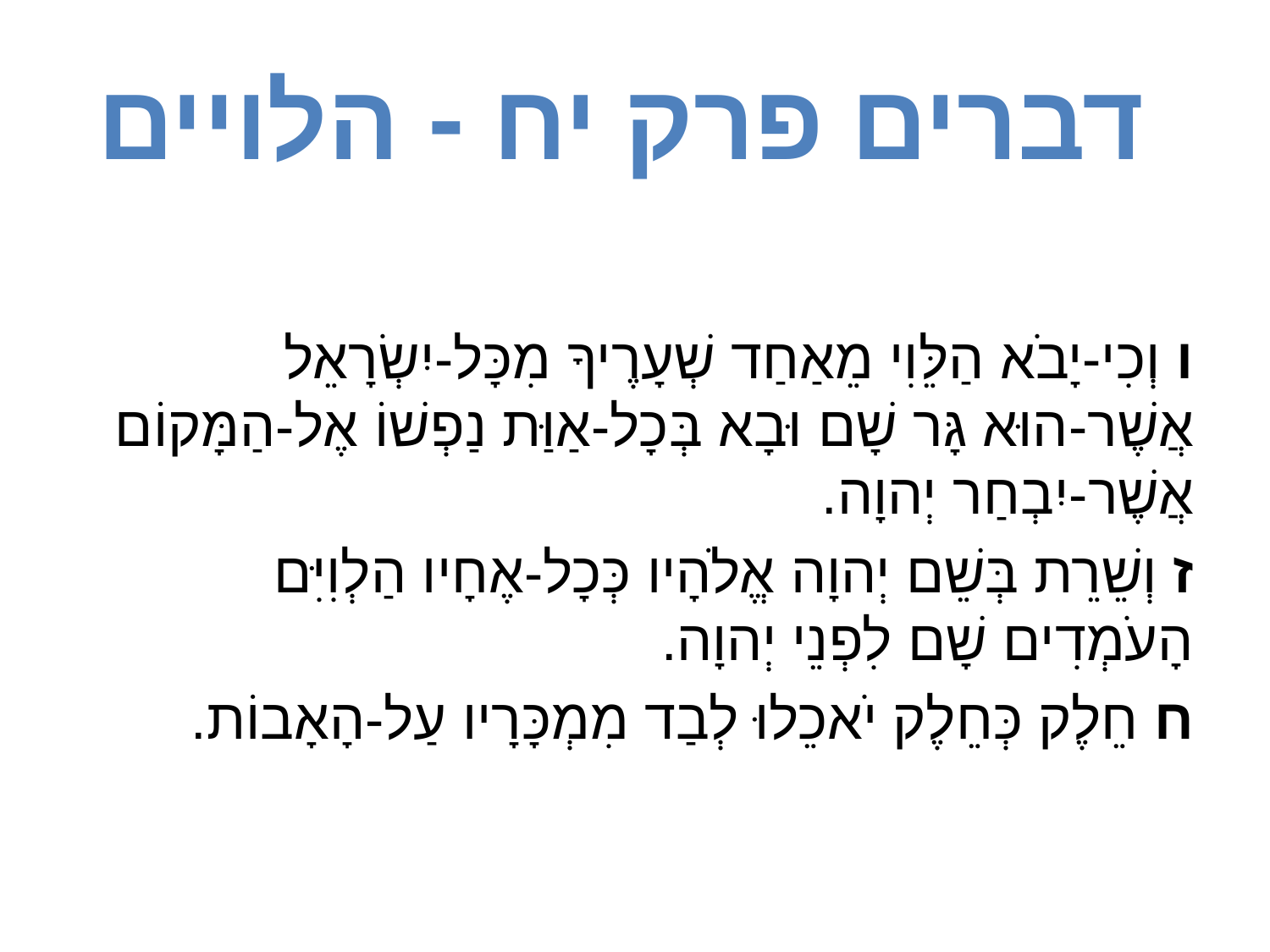

# דברים פרק יח - הלויים
ו וְכִי-יָבֹא הַלֵּוִי מֵאַחַד שְׁעָרֶיךָ מִכָּל-יִשְׂרָאֵל אֲשֶׁר-הוּא גָּר שָׁם וּבָא בְּכָל-אַוַּת נַפְשׁוֹ אֶל-הַמָּקוֹם אֲשֶׁר-יִבְחַר יְהוָה.
ז וְשֵׁרֵת בְּשֵׁם יְהוָה אֱלֹהָיו כְּכָל-אֶחָיו הַלְוִיִּם הָעֹמְדִים שָׁם לִפְנֵי יְהוָה.
ח חֵלֶק כְּחֵלֶק יֹאכֵלוּ לְבַד מִמְכָּרָיו עַל-הָאָבוֹת.